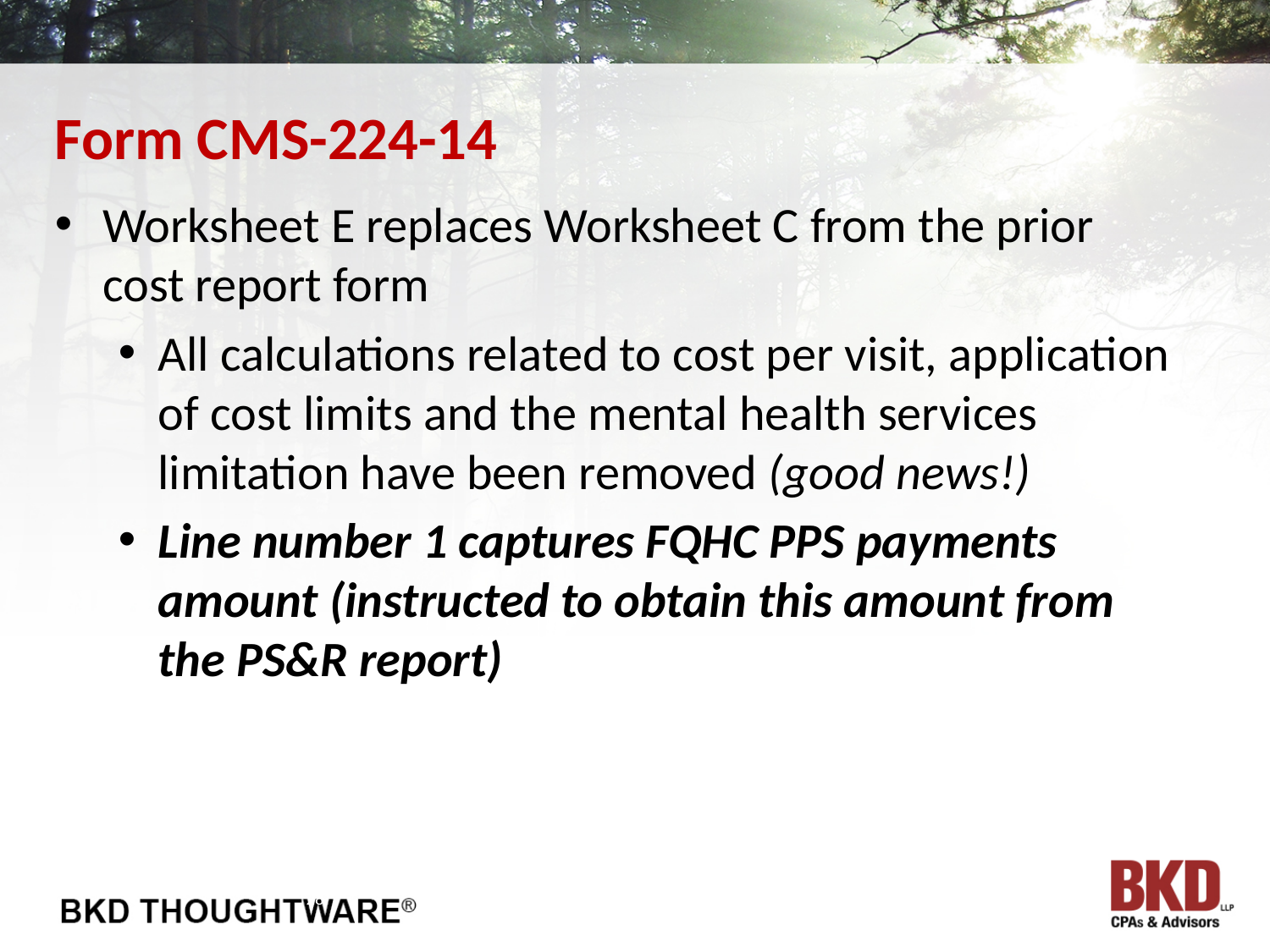

# Form CMS-224-14
Worksheet E replaces Worksheet C from the prior cost report form
All calculations related to cost per visit, application of cost limits and the mental health services limitation have been removed (good news!)
Line number 1 captures FQHC PPS payments amount (instructed to obtain this amount from the PS&R report)
28